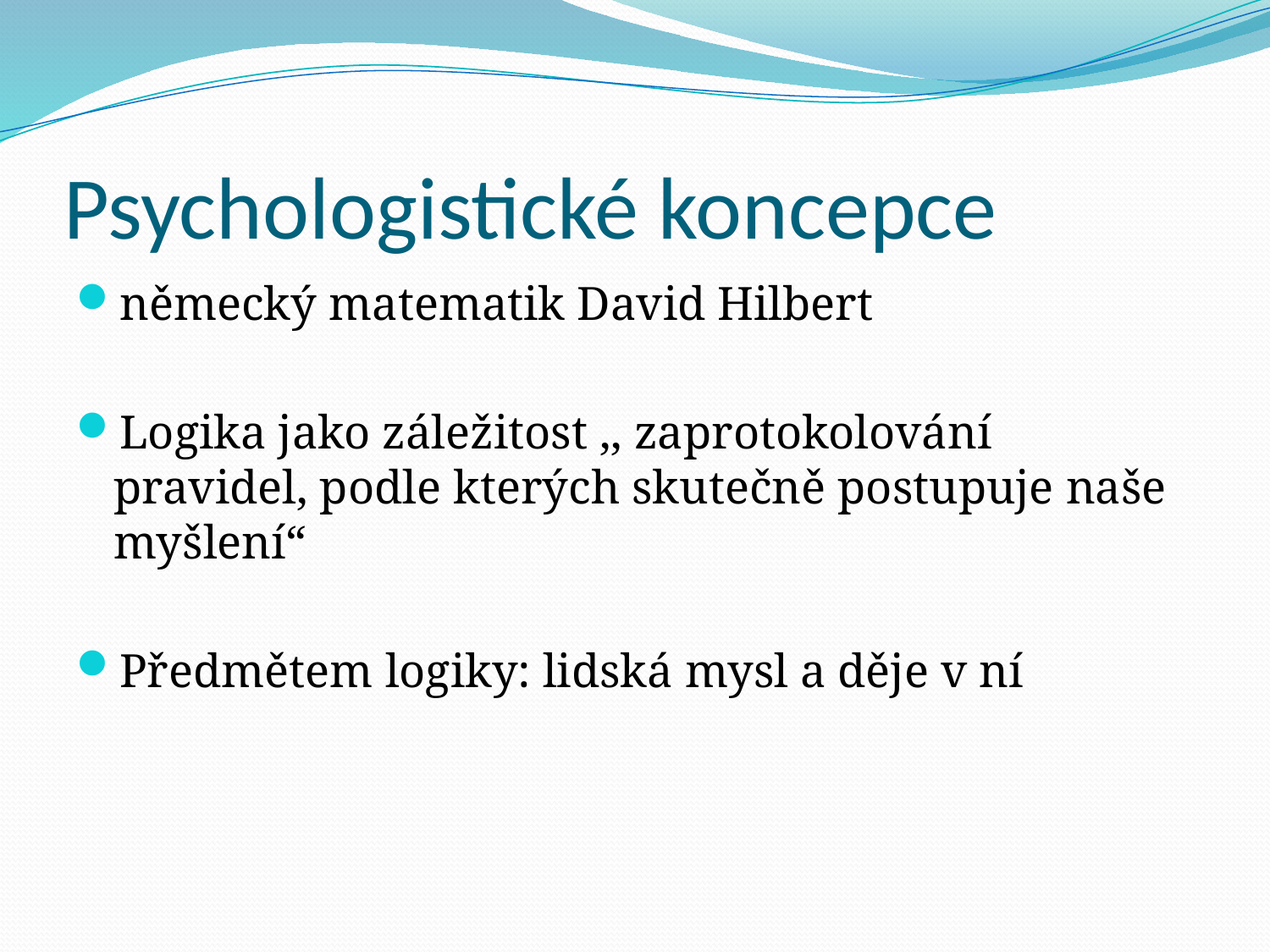

# Psychologistické koncepce
německý matematik David Hilbert

Logika jako záležitost ,, zaprotokolování pravidel, podle kterých skutečně postupuje naše myšlení“

Předmětem logiky: lidská mysl a děje v ní